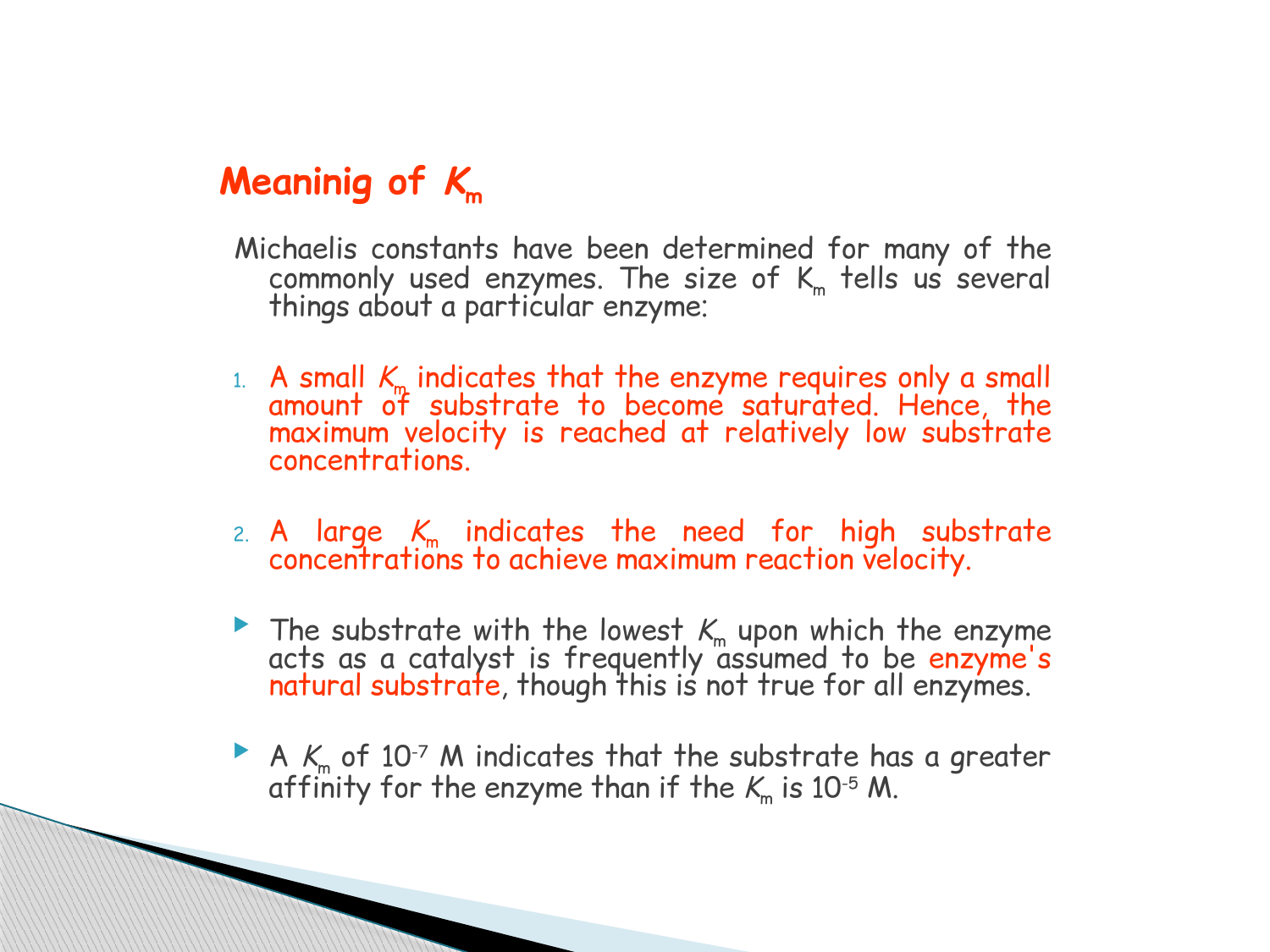

# Meaninig of Km
Michaelis constants have been determined for many of the commonly used enzymes. The size of Km tells us several things about a particular enzyme:

A small Km indicates that the enzyme requires only a small amount of substrate to become saturated. Hence, the maximum velocity is reached at relatively low substrate concentrations.

A large Km indicates the need for high substrate concentrations to achieve maximum reaction velocity.

The substrate with the lowest Km upon which the enzyme acts as a catalyst is frequently assumed to be enzyme's natural substrate, though this is not true for all enzymes.

A Km of 10-7 M indicates that the substrate has a greater affinity for the enzyme than if the Km is 10-5 M.